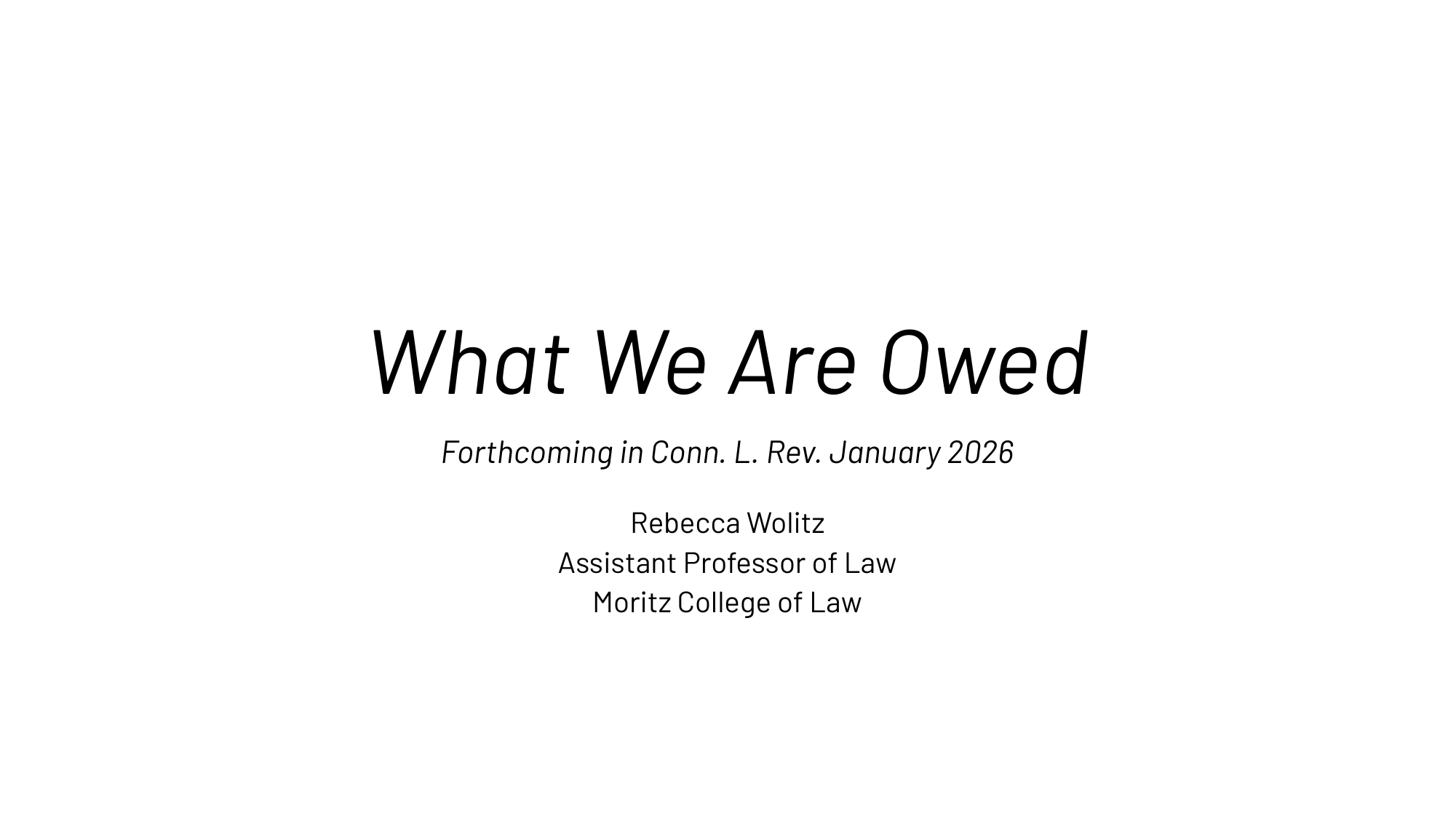

# What We Are Owed
Forthcoming in Conn. L. Rev. January 2026

Rebecca Wolitz
Assistant Professor of Law
Moritz College of Law